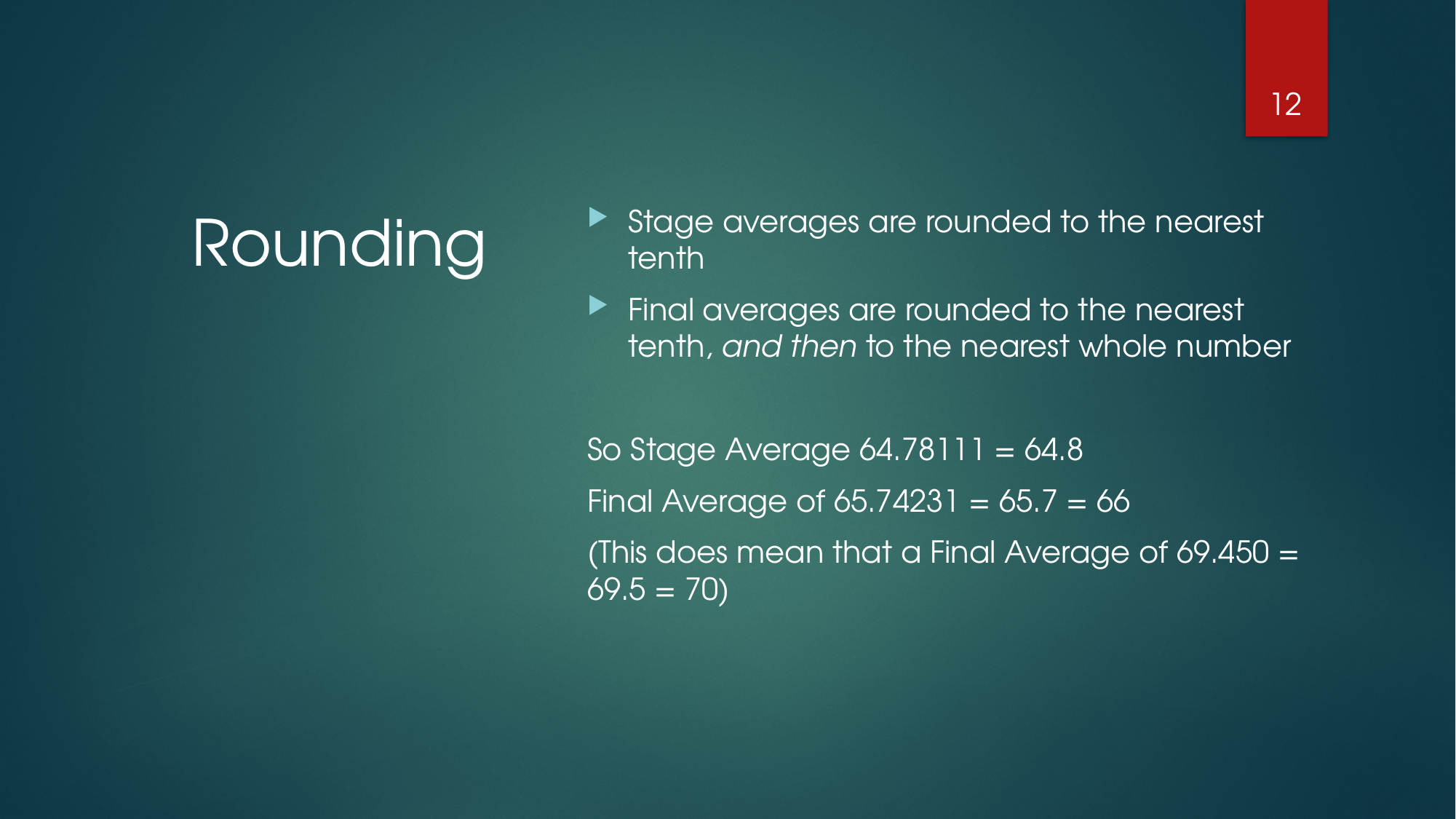

12
# Rounding
Stage averages are rounded to the nearest tenth
Final averages are rounded to the nearest tenth, and then to the nearest whole number

So Stage Average 64.78111 = 64.8
Final Average of 65.74231 = 65.7 = 66
(This does mean that a Final Average of 69.450 = 69.5 = 70)